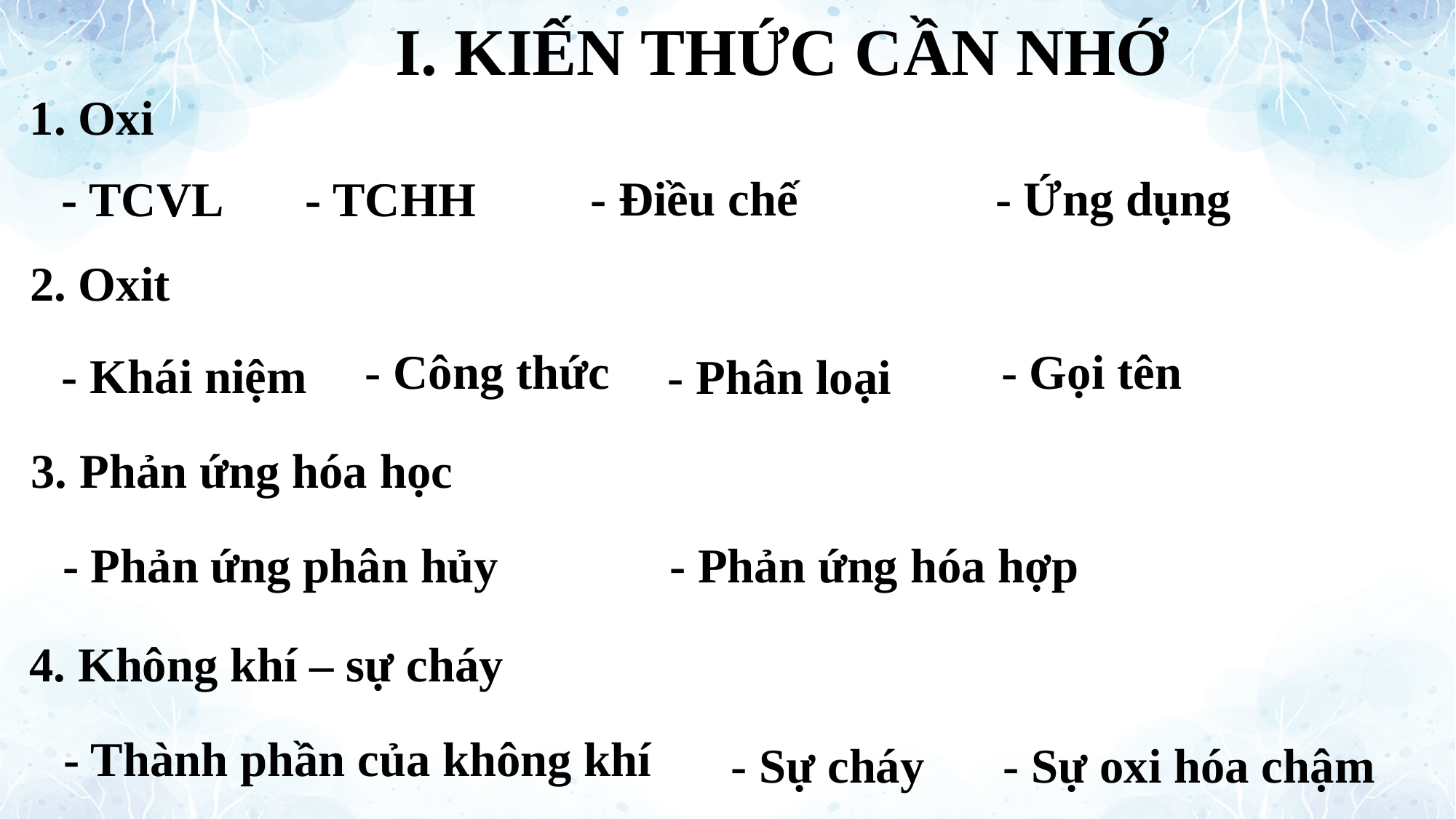

# I. KIẾN THỨC CẦN NHỚ
1. Oxi
- Ứng dụng
- Điều chế
- TCVL
- TCHH
2. Oxit
- Gọi tên
- Công thức
- Khái niệm
- Phân loại
3. Phản ứng hóa học
- Phản ứng phân hủy
- Phản ứng hóa hợp
4. Không khí – sự cháy
- Thành phần của không khí
- Sự cháy
- Sự oxi hóa chậm